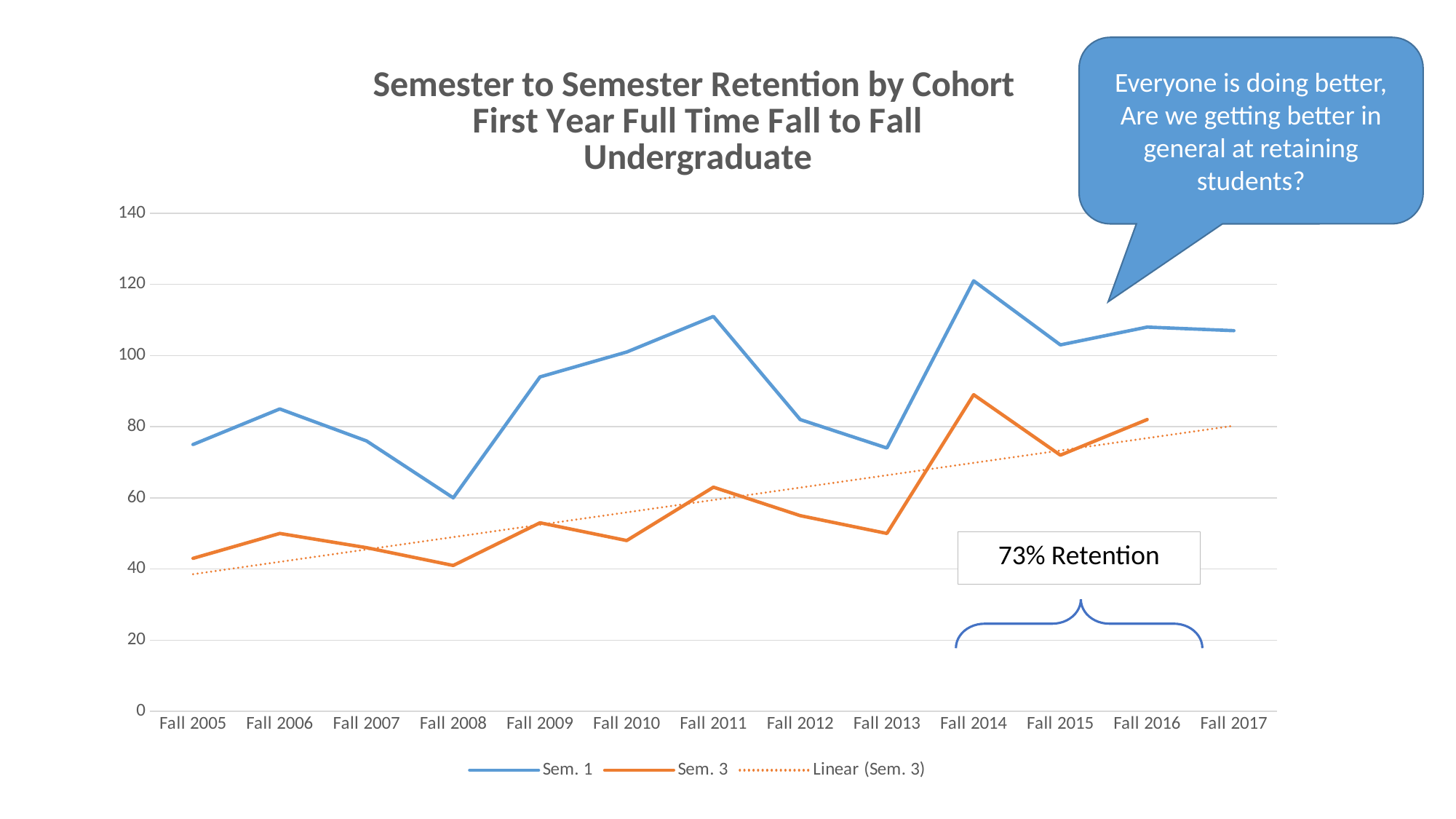

### Chart: Semester to Semester Retention by Cohort
First Year Full Time Fall to Fall
Undergraduate

| Category | Sem. 1 | Sem. 3 |
|---|---|---|
| Fall 2005 | 75.0 | 43.0 |
| Fall 2006 | 85.0 | 50.0 |
| Fall 2007 | 76.0 | 46.0 |
| Fall 2008 | 60.0 | 41.0 |
| Fall 2009 | 94.0 | 53.0 |
| Fall 2010 | 101.0 | 48.0 |
| Fall 2011 | 111.0 | 63.0 |
| Fall 2012 | 82.0 | 55.0 |
| Fall 2013 | 74.0 | 50.0 |
| Fall 2014 | 121.0 | 89.0 |
| Fall 2015 | 103.0 | 72.0 |
| Fall 2016 | 108.0 | 82.0 |
| Fall 2017 | 107.0 | None |
Everyone is doing better, Are we getting better in general at retaining students?

73% Retention